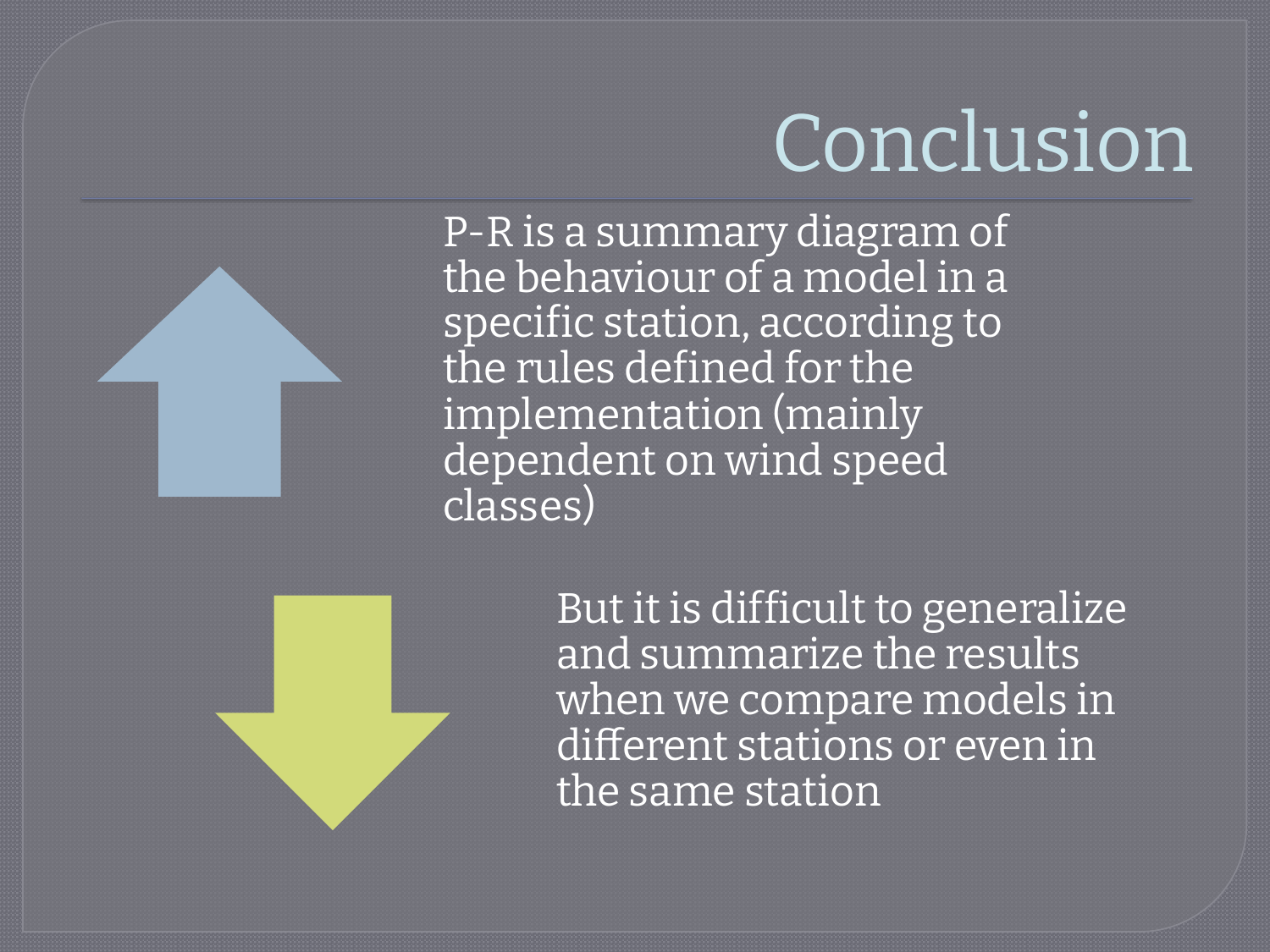

# Conclusion
P-R is a summary diagram of the behaviour of a model in a specific station, according to the rules defined for the implementation (mainly dependent on wind speed classes)
But it is difficult to generalize and summarize the results  when we compare models in different stations or even in the same station